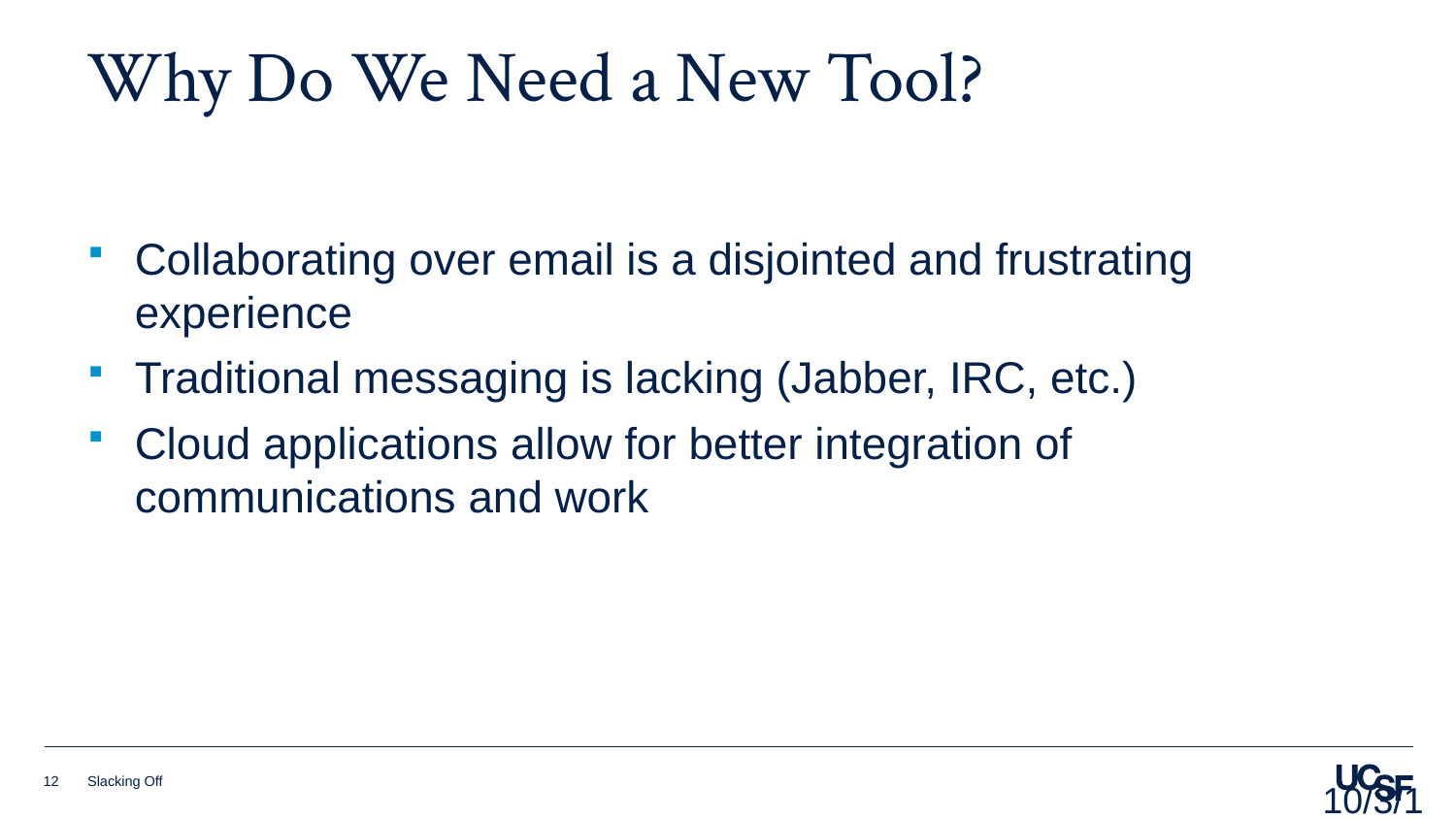

# Why Do We Need a New Tool?

Collaborating over email is a disjointed and frustrating experience
Traditional messaging is lacking (Jabber, IRC, etc.)
Cloud applications allow for better integration of communications and work

10/3/19
12
Slacking Off